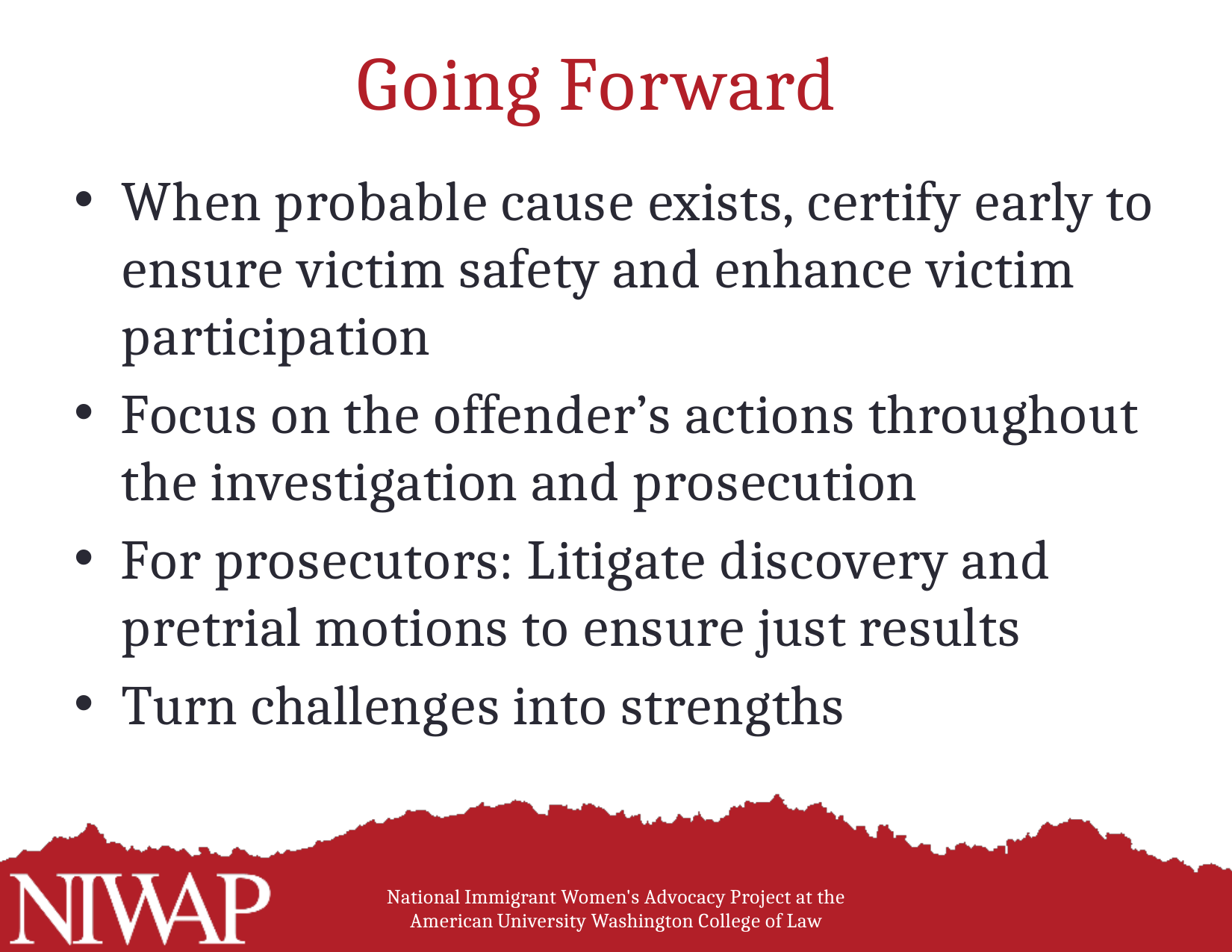

# Going Forward
When probable cause exists, certify early to ensure victim safety and enhance victim participation
Focus on the offender’s actions throughout the investigation and prosecution
For prosecutors: Litigate discovery and pretrial motions to ensure just results
Turn challenges into strengths

National Immigrant Women's Advocacy Project at the American University Washington College of Law